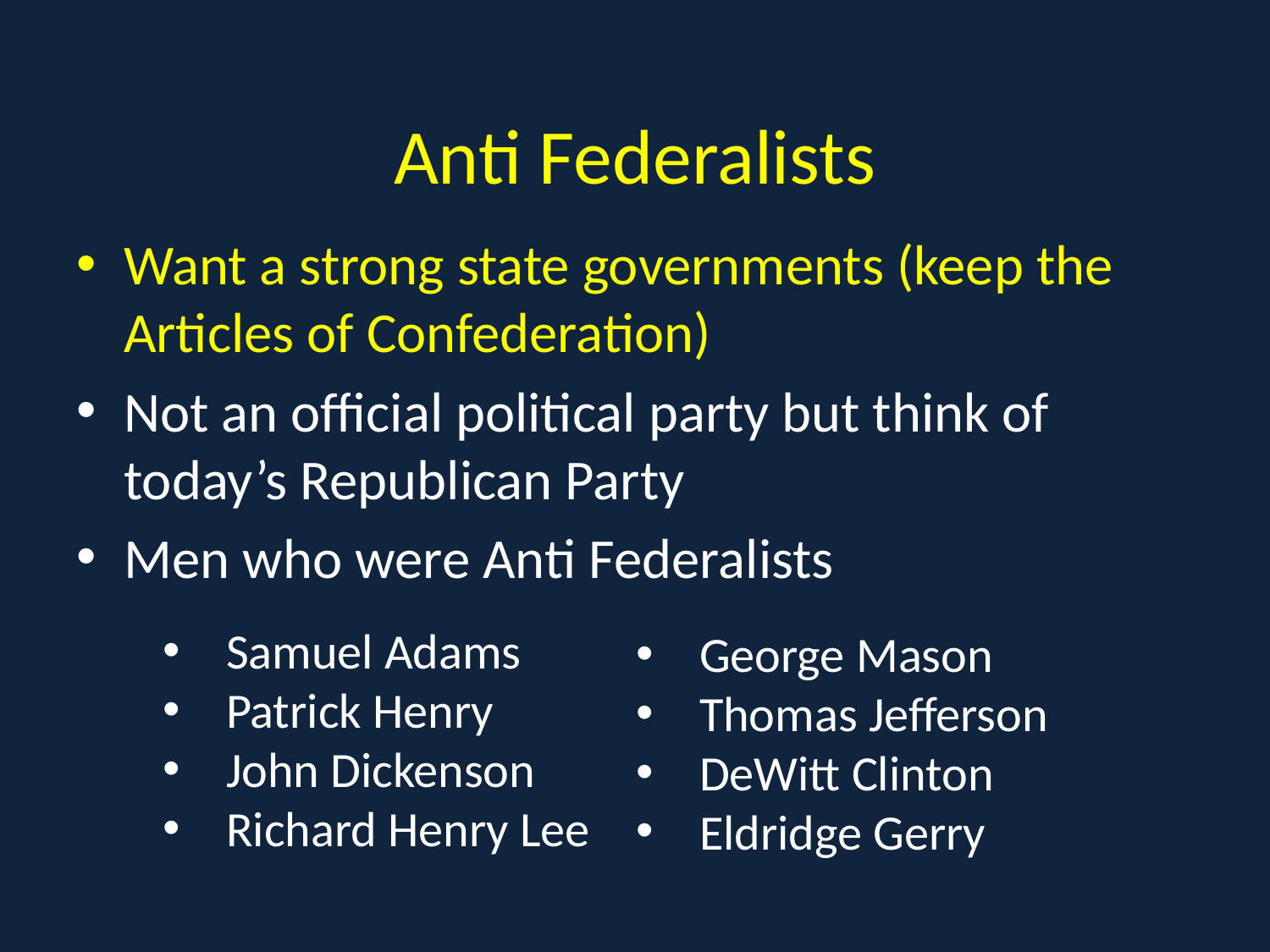

# Anti Federalists
Want a strong state governments (keep the Articles of Confederation)
Not an official political party but think of today’s Republican Party
Men who were Anti Federalists

Samuel Adams
Patrick Henry
John Dickenson
Richard Henry Lee

George Mason
Thomas Jefferson
DeWitt Clinton
Eldridge Gerry